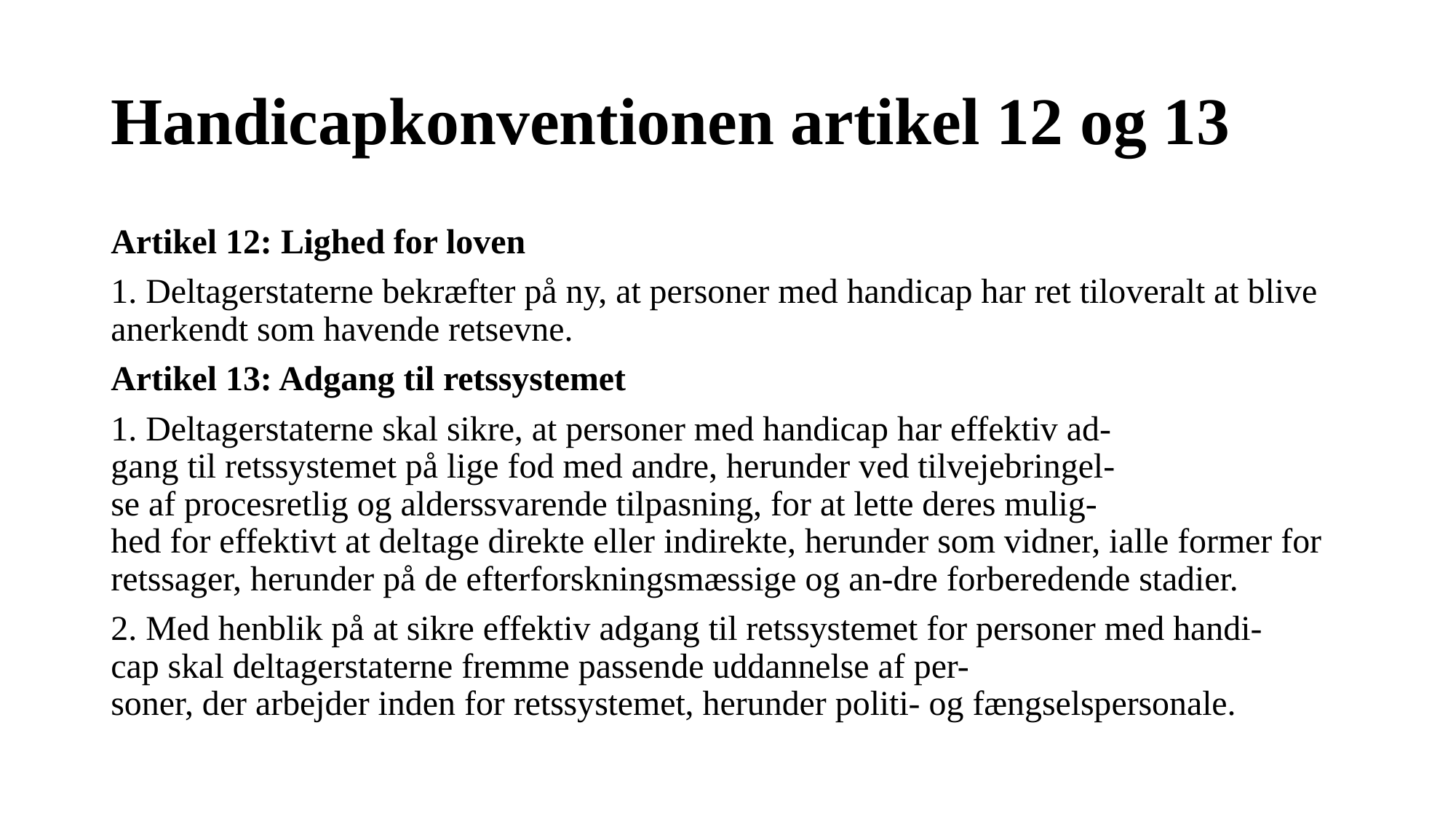

# Handicapkonventionen artikel 12 og 13
Artikel 12: Lighed for loven
1. Deltagerstaterne bekræfter på ny, at personer med handicap har ret tiloveralt at blive anerkendt som havende retsevne.
Artikel 13: Adgang til retssystemet
1. Deltagerstaterne skal sikre, at personer med handicap har effektiv ad- gang til retssystemet på lige fod med andre, herunder ved tilvejebringel-se af procesretlig og alderssvarende tilpasning, for at lette deres mulig-hed for effektivt at deltage direkte eller indirekte, herunder som vidner, ialle former for retssager, herunder på de efterforskningsmæssige og an-dre forberedende stadier.
2. Med henblik på at sikre effektiv adgang til retssystemet for personer med handi-cap skal deltagerstaterne fremme passende uddannelse af per- soner, der arbejder inden for retssystemet, herunder politi- og fængselspersonale.